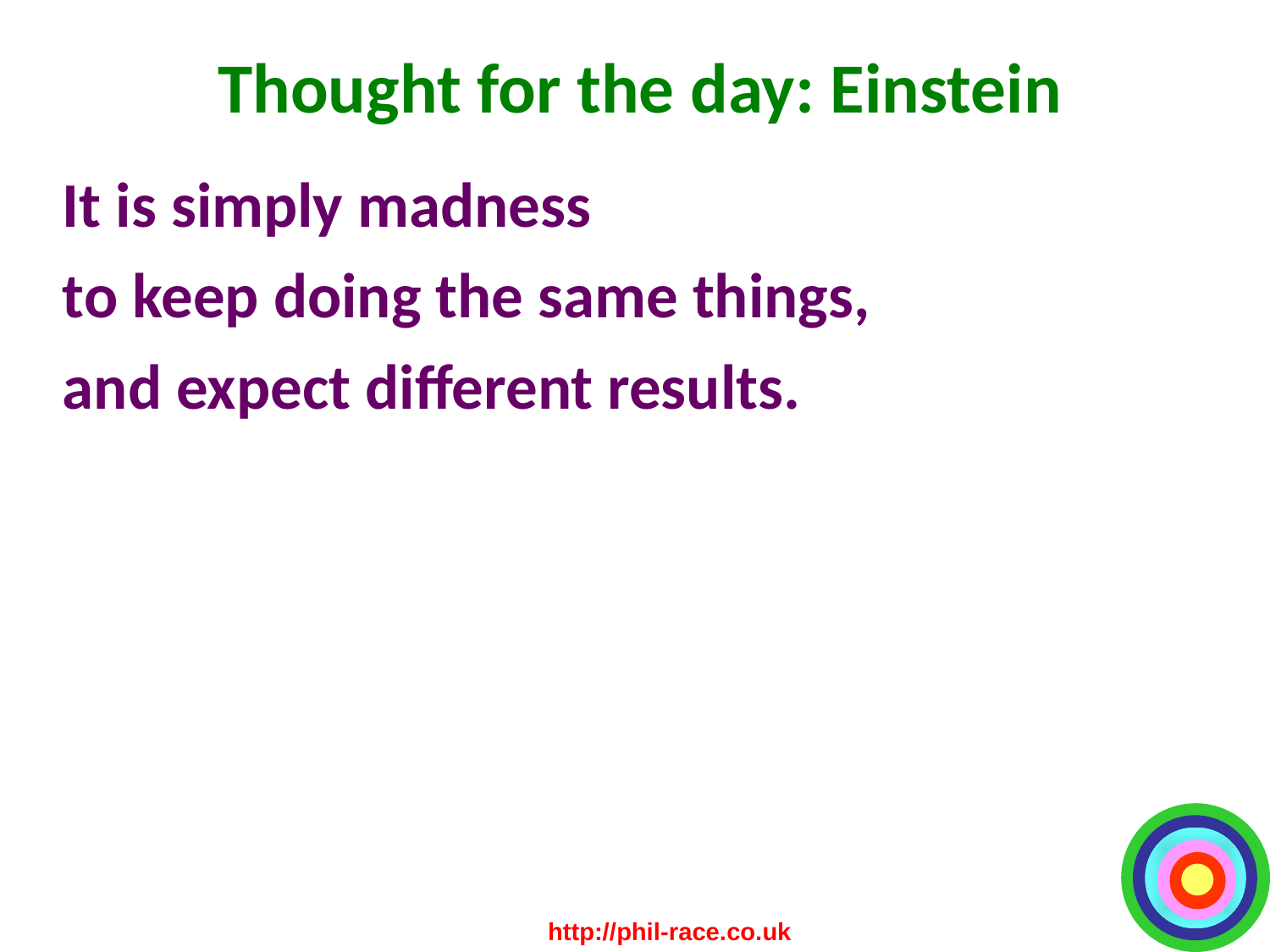

# Thought for the day: Einstein
It is simply madness
to keep doing the same things,
and expect different results.